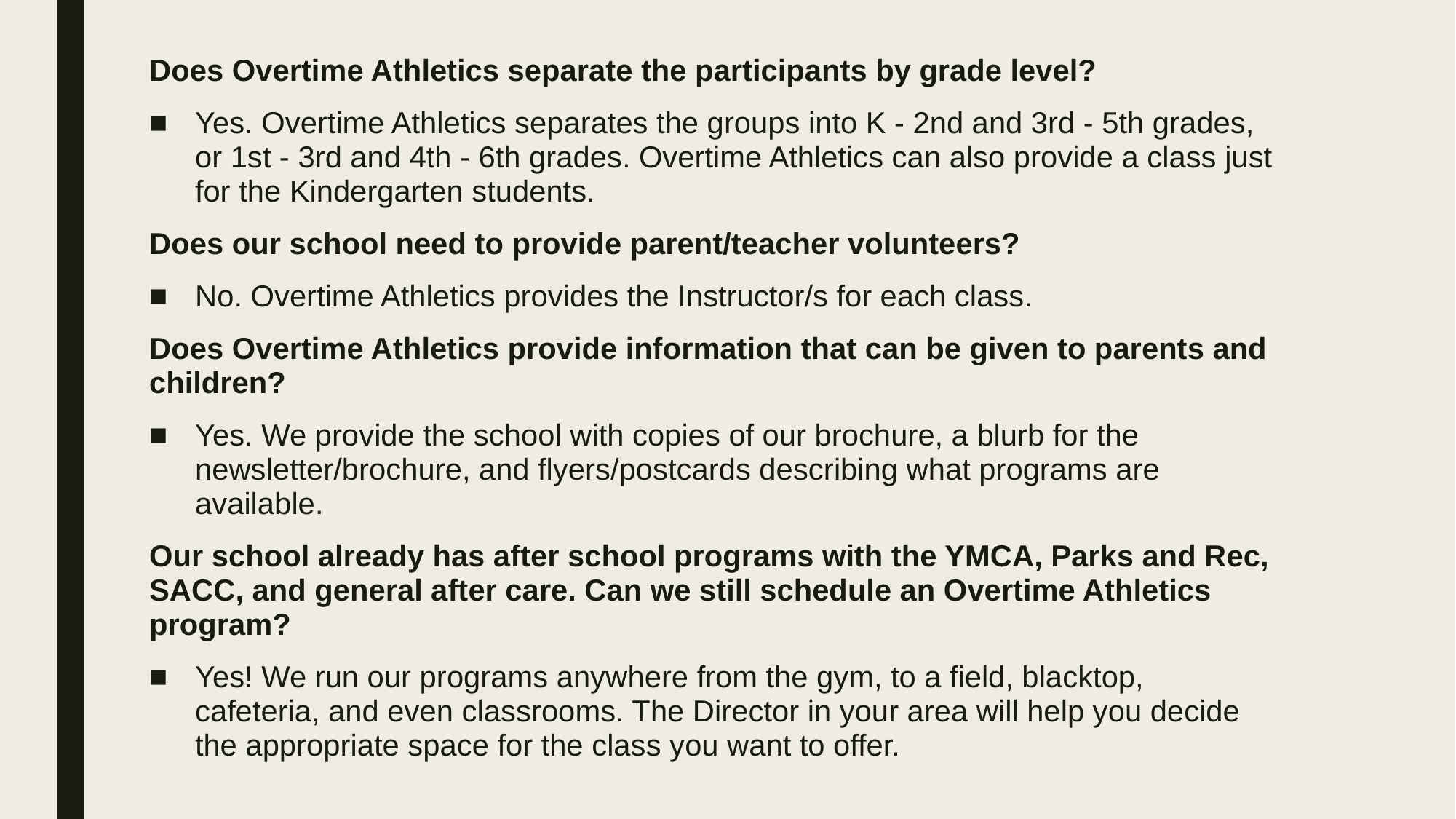

Does Overtime Athletics separate the participants by grade level?
Yes. Overtime Athletics separates the groups into K - 2nd and 3rd - 5th grades, or 1st - 3rd and 4th - 6th grades. Overtime Athletics can also provide a class just for the Kindergarten students.
Does our school need to provide parent/teacher volunteers?
No. Overtime Athletics provides the Instructor/s for each class.
Does Overtime Athletics provide information that can be given to parents and children?
Yes. We provide the school with copies of our brochure, a blurb for the newsletter/brochure, and flyers/postcards describing what programs are available.
Our school already has after school programs with the YMCA, Parks and Rec, SACC, and general after care. Can we still schedule an Overtime Athletics program?
Yes! We run our programs anywhere from the gym, to a field, blacktop, cafeteria, and even classrooms. The Director in your area will help you decide the appropriate space for the class you want to offer.